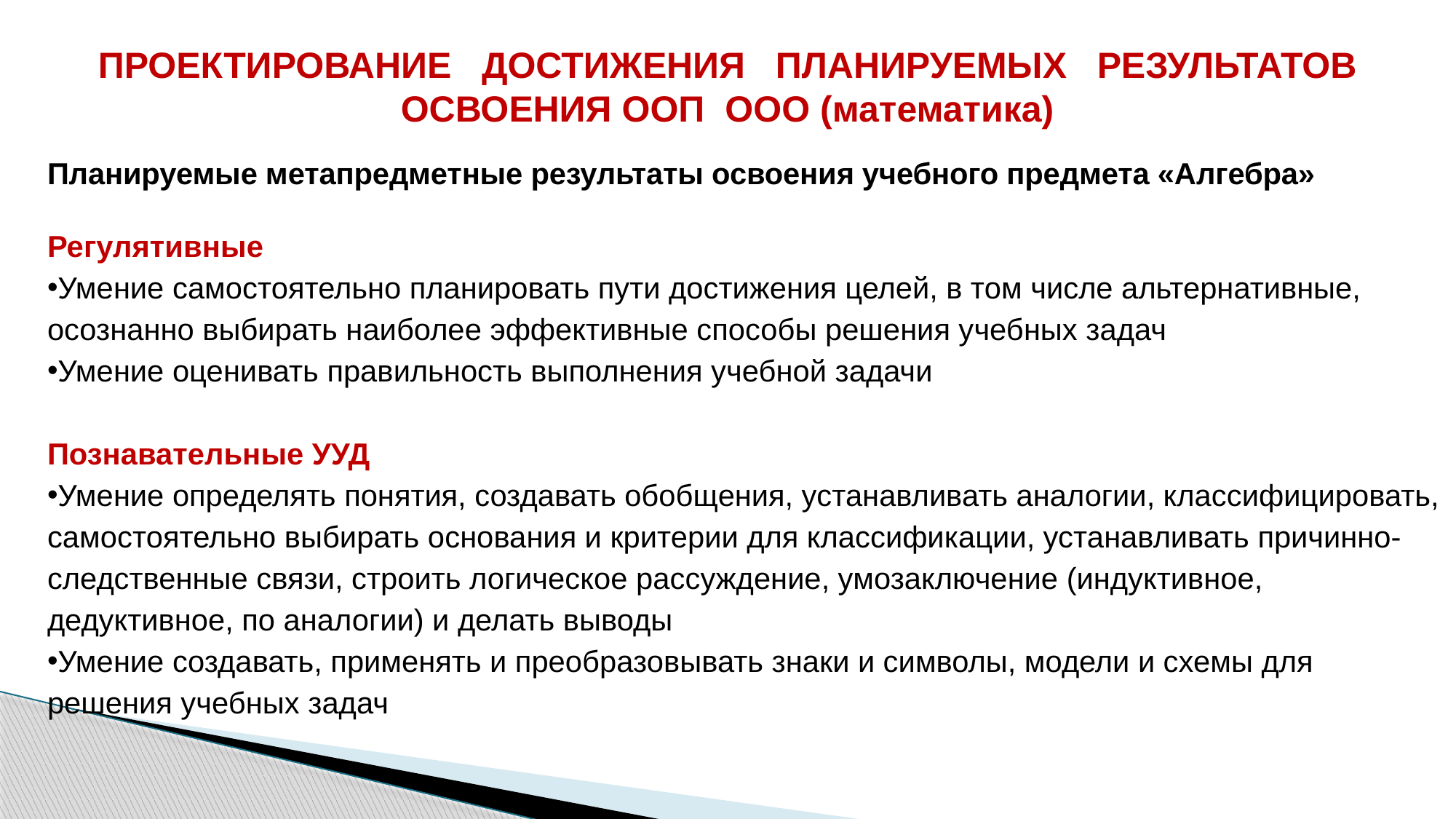

ПРОЕКТИРОВАНИЕ   ДОСТИЖЕНИЯ   ПЛАНИРУЕМЫХ   РЕЗУЛЬТАТОВ ОСВОЕНИЯ ООП  ООО (математика)
Планируемые метапредметные результаты освоения учебного предмета «Алгебра»

Регулятивные
Умение самостоятельно планировать пути достижения целей, в том числе альтернативные, осознанно выбирать наиболее эффективные способы решения учебных задач
Умение оценивать правильность выполнения учебной задачи

Познавательные УУД
Умение определять понятия, создавать обобщения, устанавливать аналогии, классифицировать, самостоятельно выбирать основания и критерии для классификации, устанавливать причинно-следственные связи, строить логическое рассуждение, умозаключение (индуктивное, дедуктивное, по аналогии) и делать выводы
Умение создавать, применять и преобразовывать знаки и символы, модели и схемы для решения учебных задач